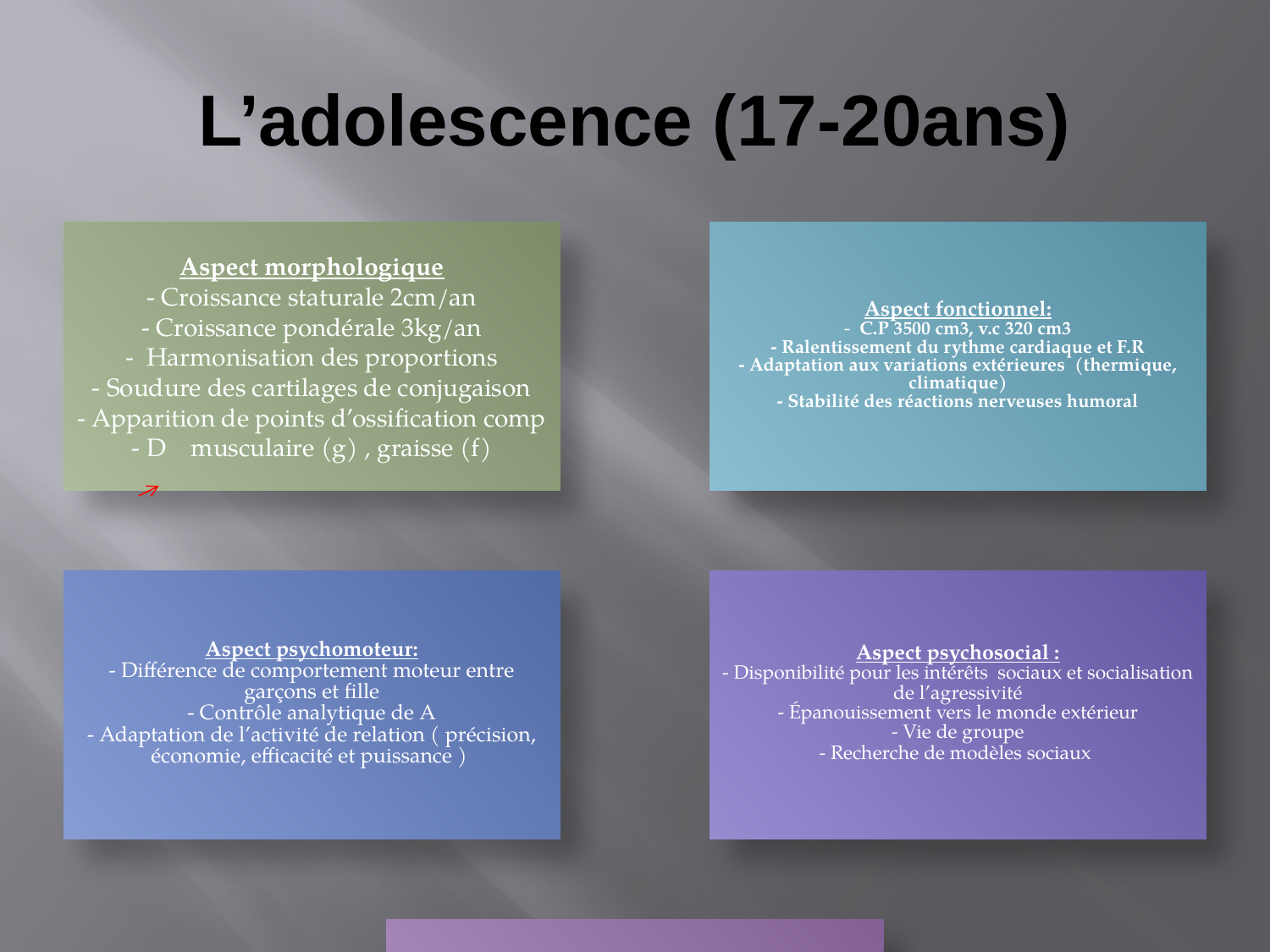

# L’adolescence (17-20ans)
Aspect morphologique
- Croissance staturale 2cm/an
- Croissance pondérale 3kg/an
-  Harmonisation des proportions
- Soudure des cartilages de conjugaison
- Apparition de points d’ossification comp
- D    musculaire (g) , graisse (f)
Aspect fonctionnel:
-  C.P 3500 cm3, v.c 320 cm3
- Ralentissement du rythme cardiaque et F.R
- Adaptation aux variations extérieures  (thermique, climatique)
- Stabilité des réactions nerveuses humoral
Aspect psychomoteur:
- Différence de comportement moteur entre garçons et fille
- Contrôle analytique de A
- Adaptation de l’activité de relation ( précision, économie, efficacité et puissance )
Aspect psychosocial :
- Disponibilité pour les intérêts  sociaux et socialisation de l’agressivité
- Épanouissement vers le monde extérieur
- Vie de groupe
- Recherche de modèles sociaux